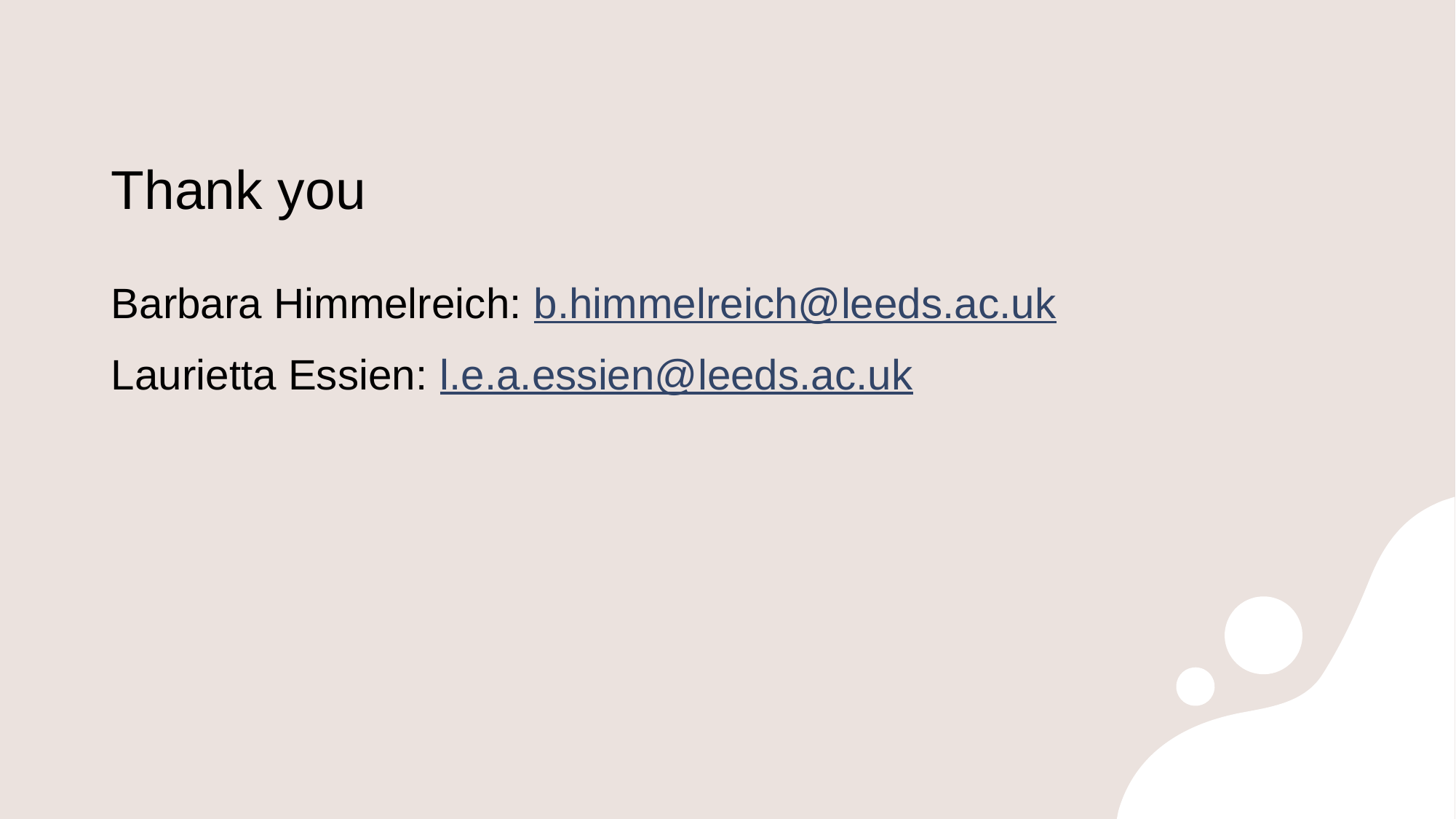

# Thank you
Barbara Himmelreich: b.himmelreich@leeds.ac.uk
Laurietta Essien: l.e.a.essien@leeds.ac.uk